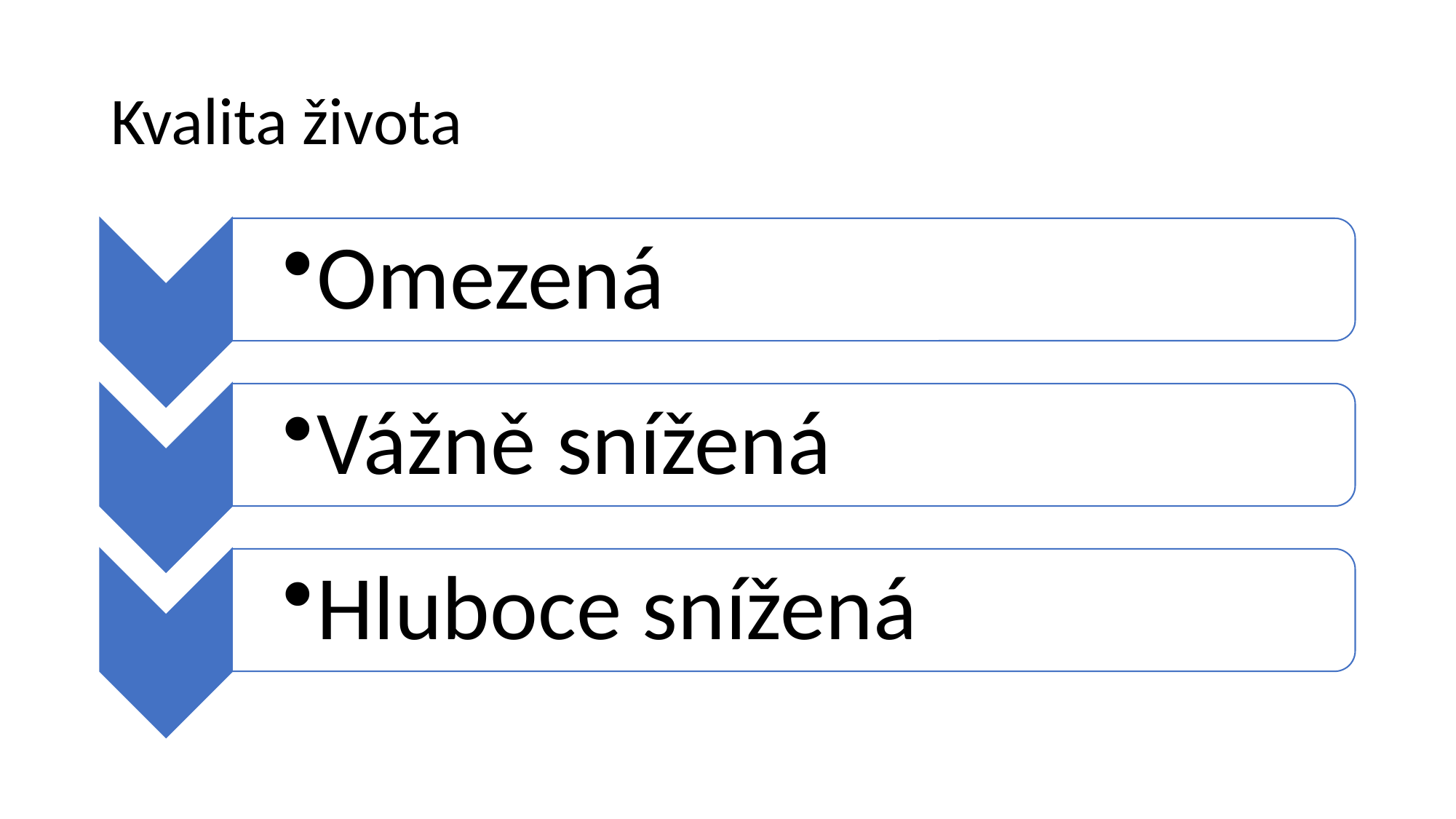

# Kvalita života

Omezená

Vážně snížená

Hluboce snížená